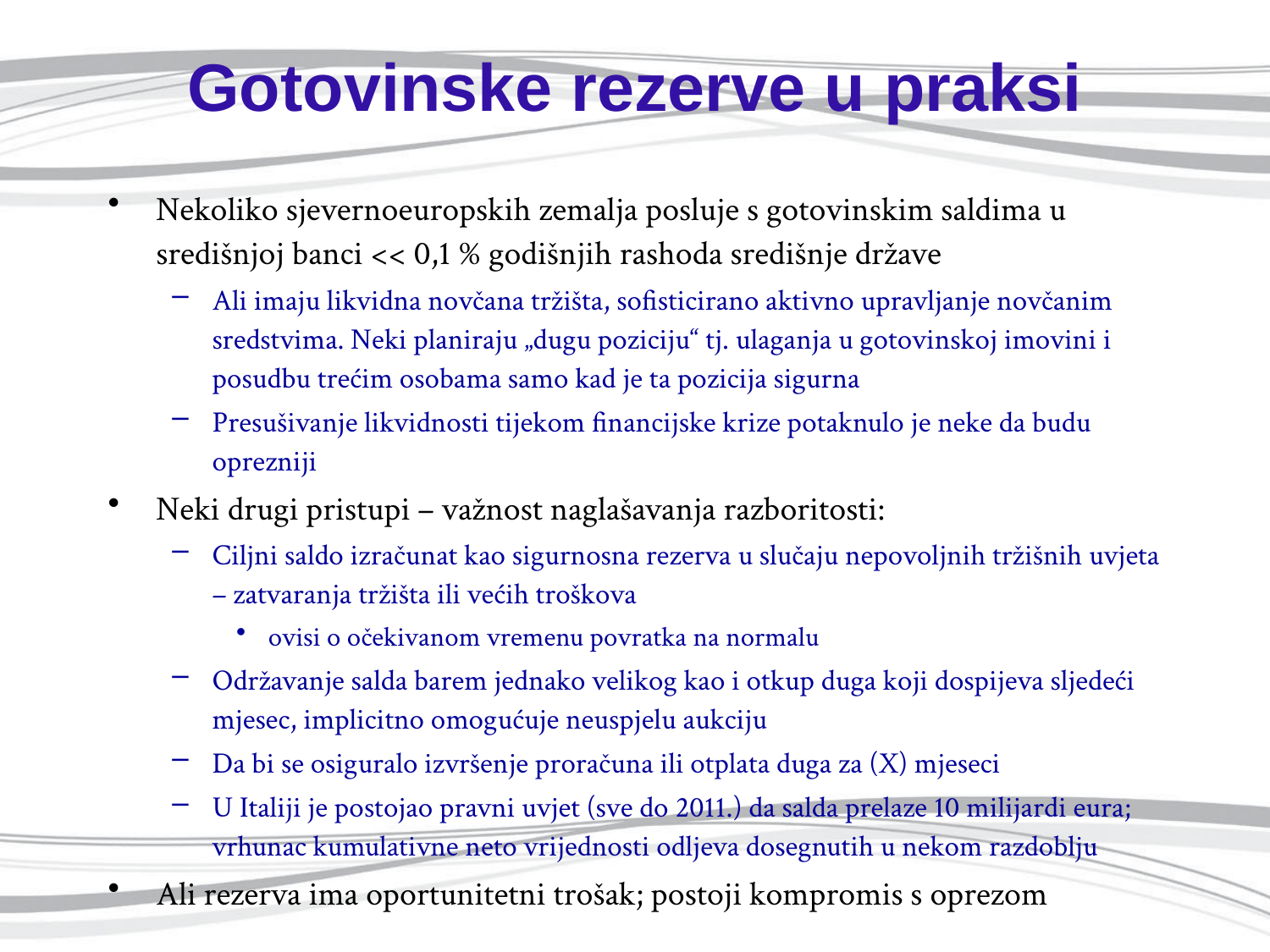

# Gotovinske rezerve u praksi
Nekoliko sjevernoeuropskih zemalja posluje s gotovinskim saldima u središnjoj banci << 0,1 % godišnjih rashoda središnje države
Ali imaju likvidna novčana tržišta, sofisticirano aktivno upravljanje novčanim sredstvima. Neki planiraju „dugu poziciju“ tj. ulaganja u gotovinskoj imovini i posudbu trećim osobama samo kad je ta pozicija sigurna
Presušivanje likvidnosti tijekom financijske krize potaknulo je neke da budu oprezniji
Neki drugi pristupi – važnost naglašavanja razboritosti:
Ciljni saldo izračunat kao sigurnosna rezerva u slučaju nepovoljnih tržišnih uvjeta – zatvaranja tržišta ili većih troškova
ovisi o očekivanom vremenu povratka na normalu
Održavanje salda barem jednako velikog kao i otkup duga koji dospijeva sljedeći mjesec, implicitno omogućuje neuspjelu aukciju
Da bi se osiguralo izvršenje proračuna ili otplata duga za (X) mjeseci
U Italiji je postojao pravni uvjet (sve do 2011.) da salda prelaze 10 milijardi eura; vrhunac kumulativne neto vrijednosti odljeva dosegnutih u nekom razdoblju
Ali rezerva ima oportunitetni trošak; postoji kompromis s oprezom